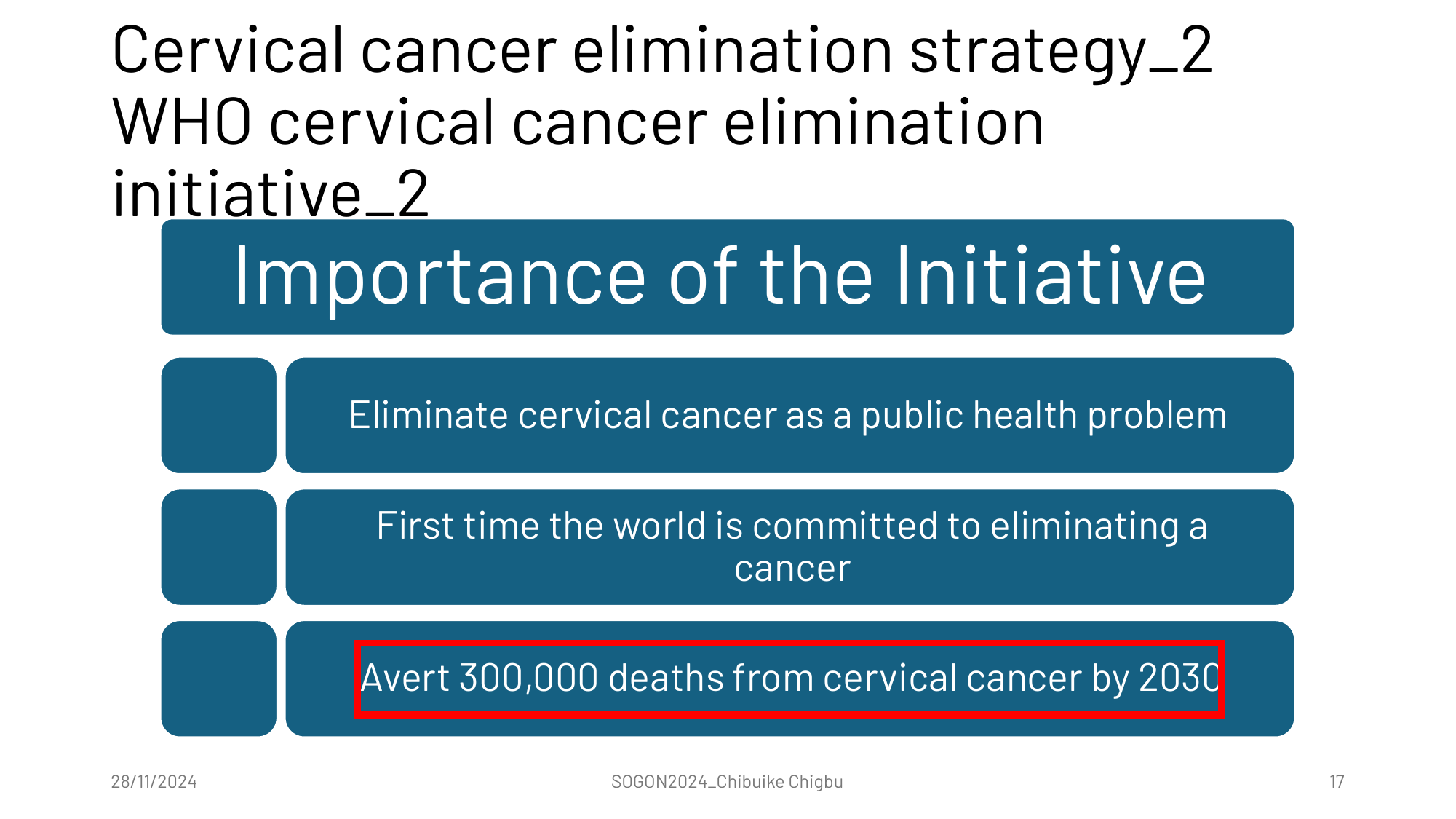

# Cervical cancer elimination strategy_2 WHO cervical cancer elimination initiative_2
Importance of the Initiative
Eliminate cervical cancer as a public health problem
First time the world is committed to eliminating a cancer
Avert 300,000 deaths from cervical cancer by 2030

28/11/2024
SOGON2024_Chibuike Chigbu
17